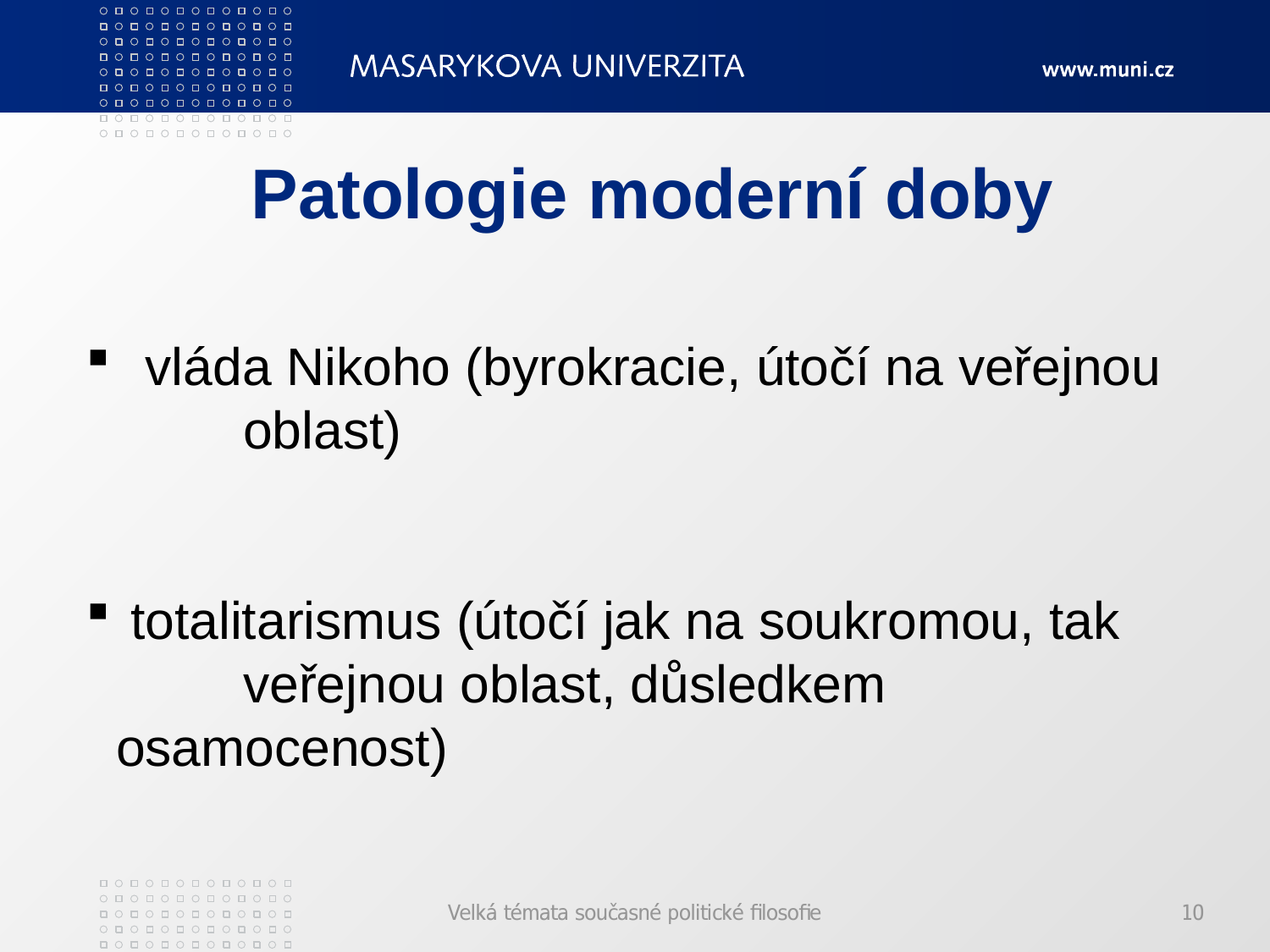

# Patologie moderní doby
  vláda Nikoho (byrokracie, útočí na veřejnou 	oblast)

 totalitarismus (útočí jak na soukromou, tak 	veřejnou oblast, důsledkem osamocenost)
Velká témata současné politické filosofie
10